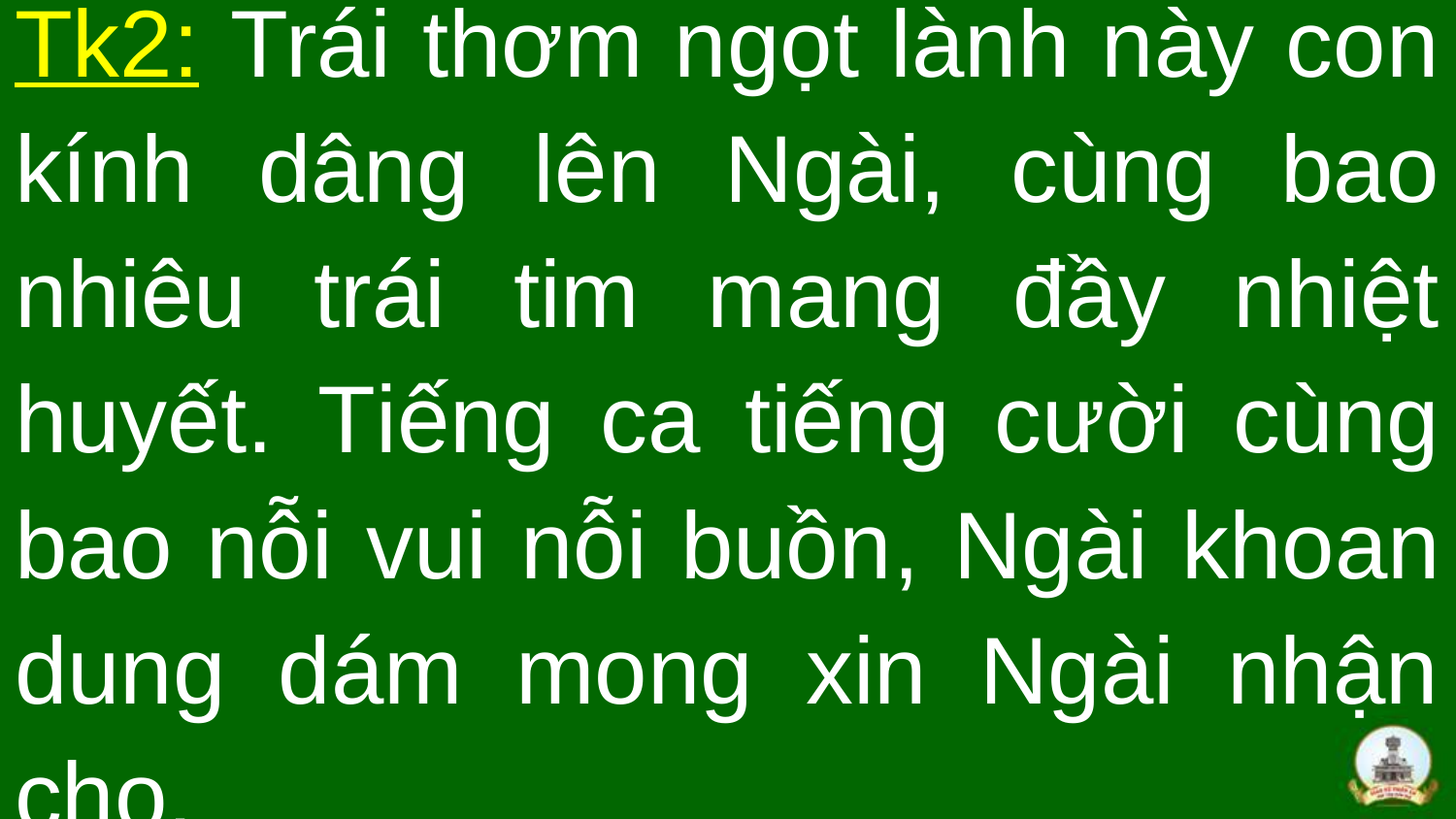

# Tk2: Trái thơm ngọt lành này con kính dâng lên Ngài, cùng bao nhiêu trái tim mang đầy nhiệt huyết. Tiếng ca tiếng cười cùng bao nỗi vui nỗi buồn, Ngài khoan dung dám mong xin Ngài nhận cho.